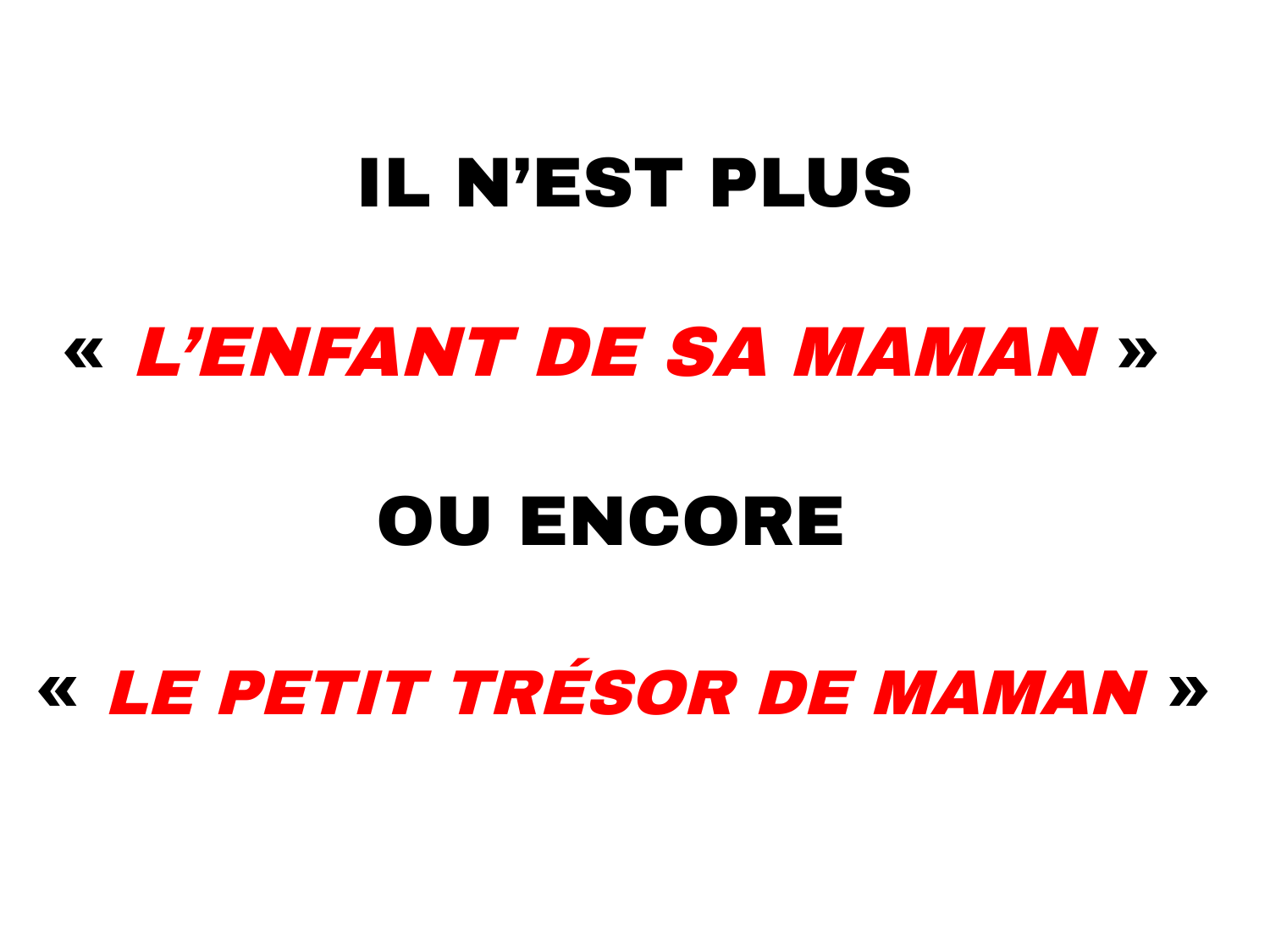

IL N’EST PLUS

« L’ENFANT DE SA MAMAN »

OU ENCORE

« LE PETIT TRÉSOR DE MAMAN »